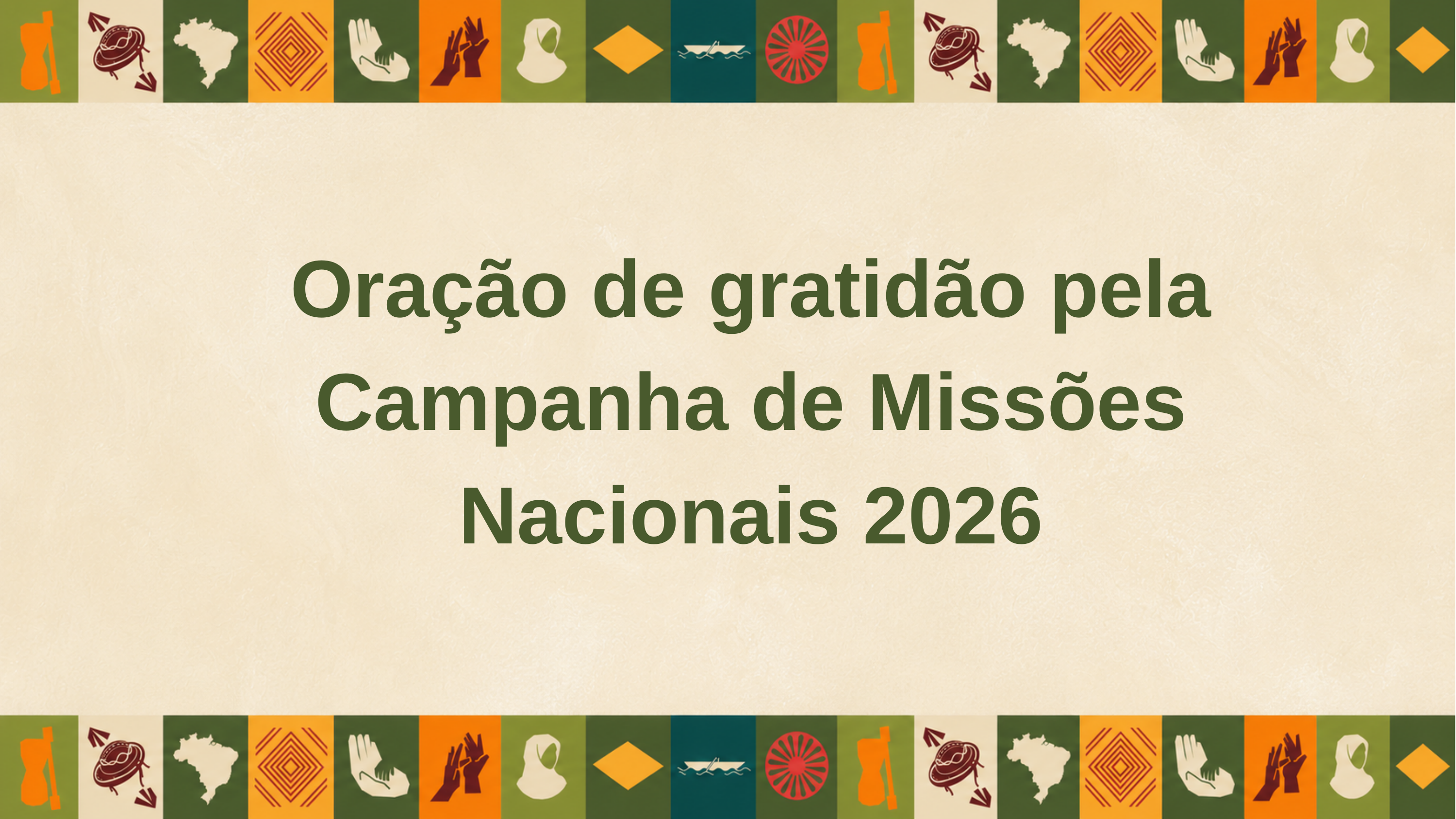

Oração de gratidão pela Campanha de Missões Nacionais 2026